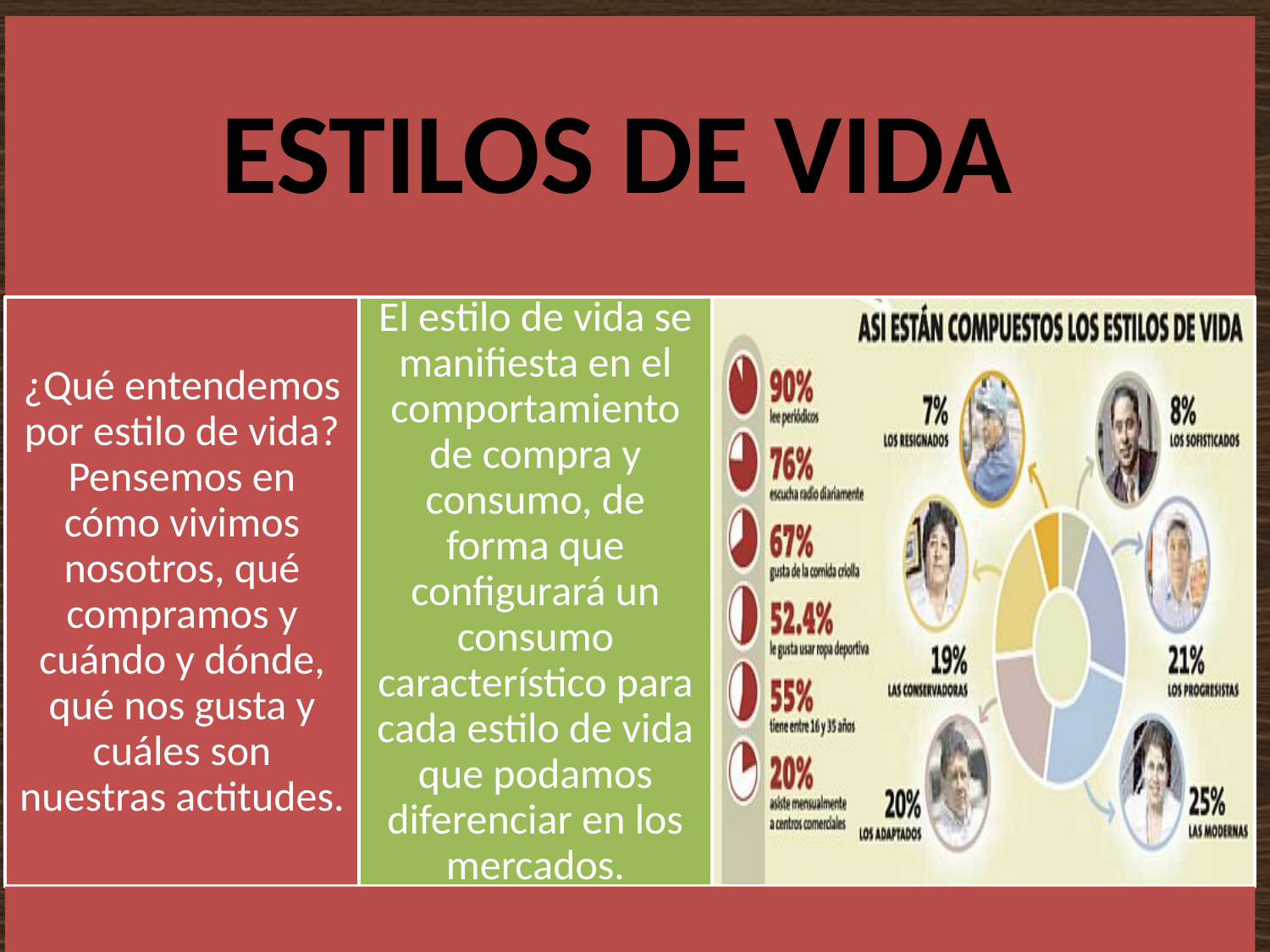

ESTILOS DE VIDA
¿Qué entendemos por estilo de vida? Pensemos en cómo vivimos nosotros, qué compramos y cuándo y dónde, qué nos gusta y cuáles son nuestras actitudes.
El estilo de vida se manifiesta en el comportamiento de compra y consumo, de forma que configurará un consumo característico para cada estilo de vida que podamos diferenciar en los mercados.